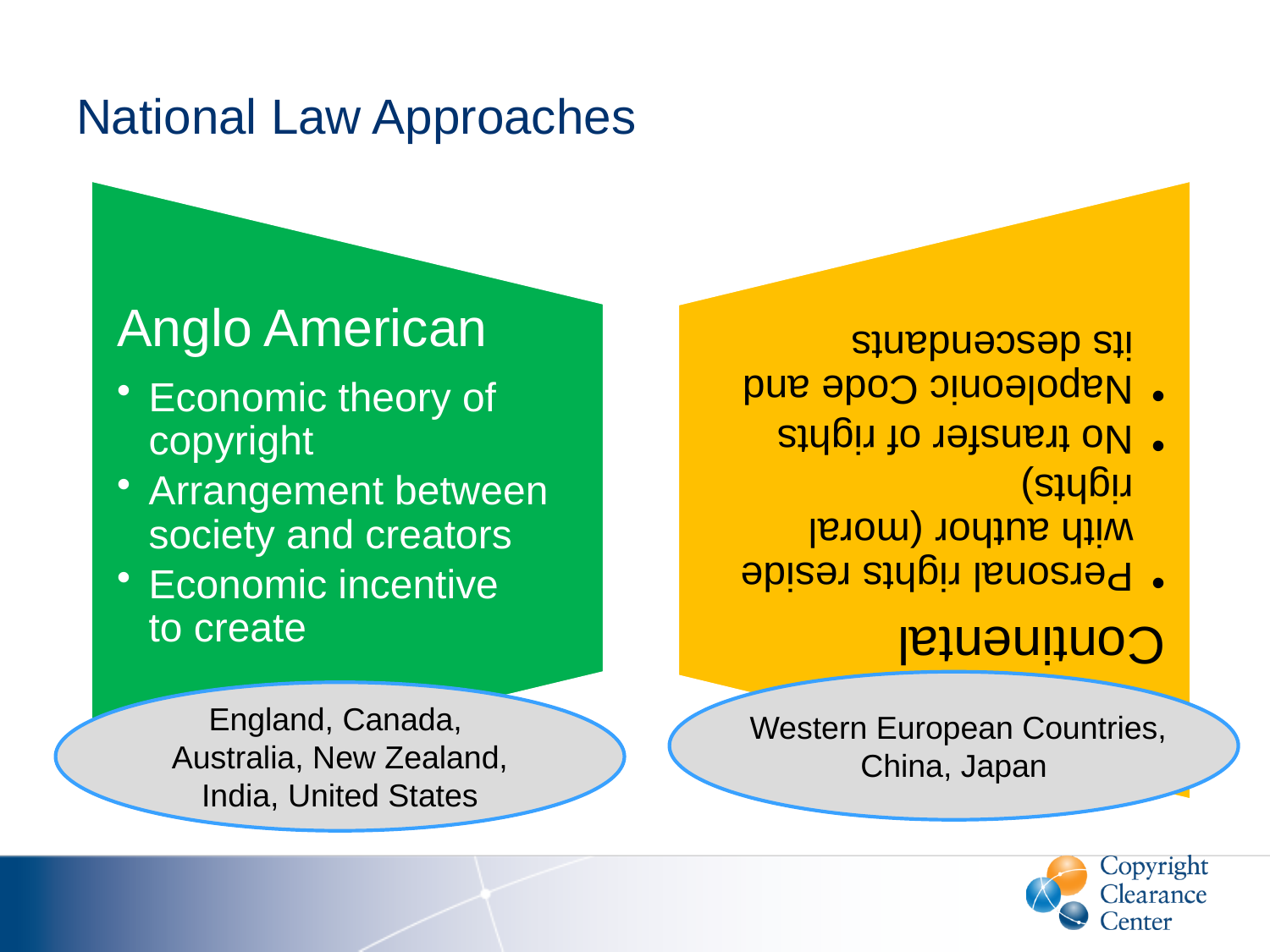

# National Law Approaches
Anglo American
Economic theory of copyright
Arrangement between society and creators
Economic incentive
to create
Continental
Personal rights reside with author (moral rights)
No transfer of rights
Napoleonic Code and its descendants
  Western European Countries,
China, Japan
England, Canada,
Australia, New Zealand, India, United States